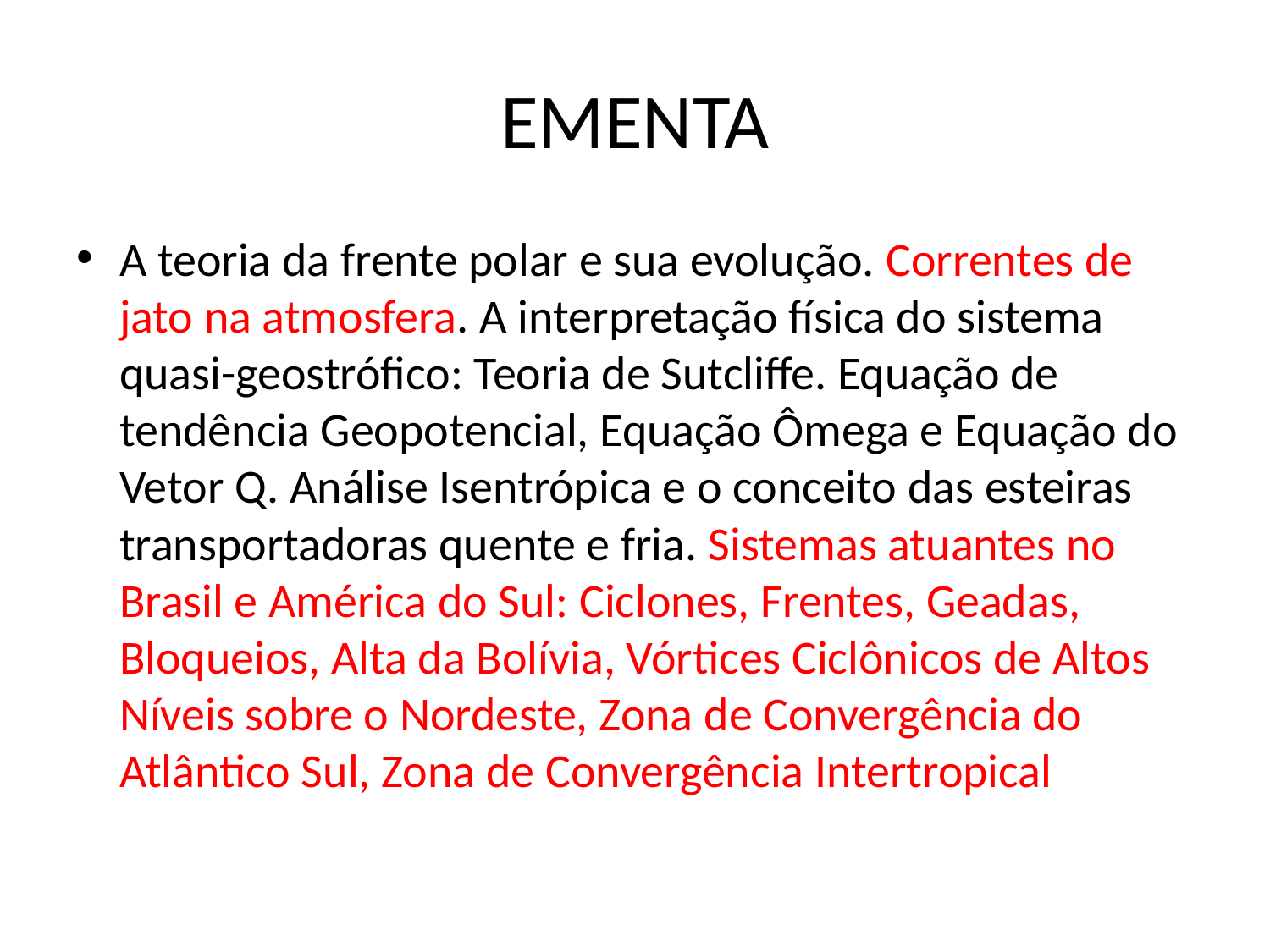

# EMENTA
A teoria da frente polar e sua evolução. Correntes de jato na atmosfera. A interpretação física do sistema quasi-geostrófico: Teoria de Sutcliffe. Equação de tendência Geopotencial, Equação Ômega e Equação do Vetor Q. Análise Isentrópica e o conceito das esteiras transportadoras quente e fria. Sistemas atuantes no Brasil e América do Sul: Ciclones, Frentes, Geadas, Bloqueios, Alta da Bolívia, Vórtices Ciclônicos de Altos Níveis sobre o Nordeste, Zona de Convergência do Atlântico Sul, Zona de Convergência Intertropical